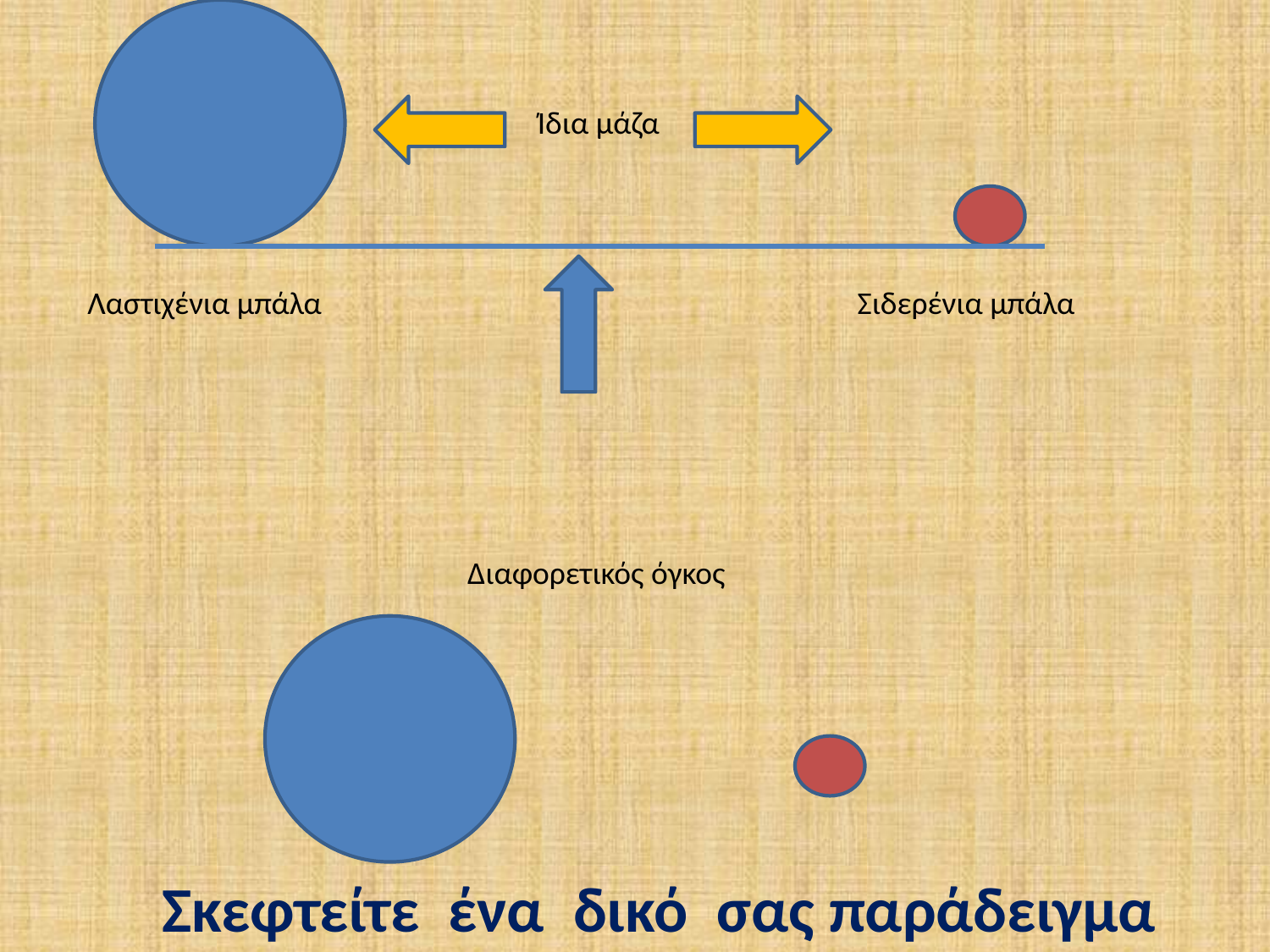

Ίδια μάζα

Λαστιχένια μπάλα
Σιδερένια μπάλα
Διαφορετικός όγκος

Σκεφτείτε  ένα  δικό  σας παράδειγμα